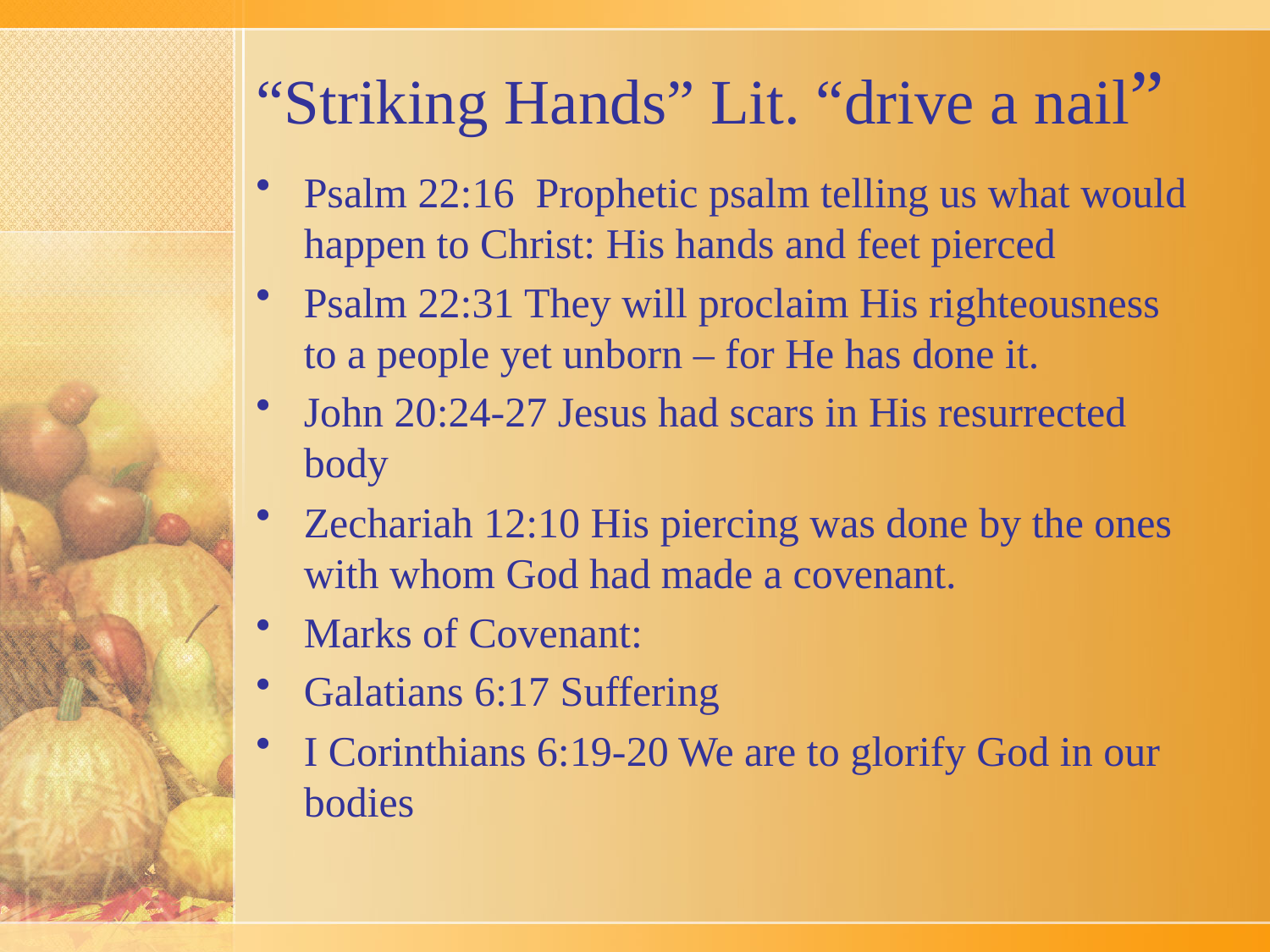

# “Striking Hands” Lit. “drive a nail”
Psalm 22:16  Prophetic psalm telling us what would happen to Christ: His hands and feet pierced
Psalm 22:31 They will proclaim His righteousness to a people yet unborn – for He has done it.
John 20:24-27 Jesus had scars in His resurrected body
Zechariah 12:10 His piercing was done by the ones with whom God had made a covenant.
Marks of Covenant:
Galatians 6:17 Suffering
I Corinthians 6:19-20 We are to glorify God in our bodies